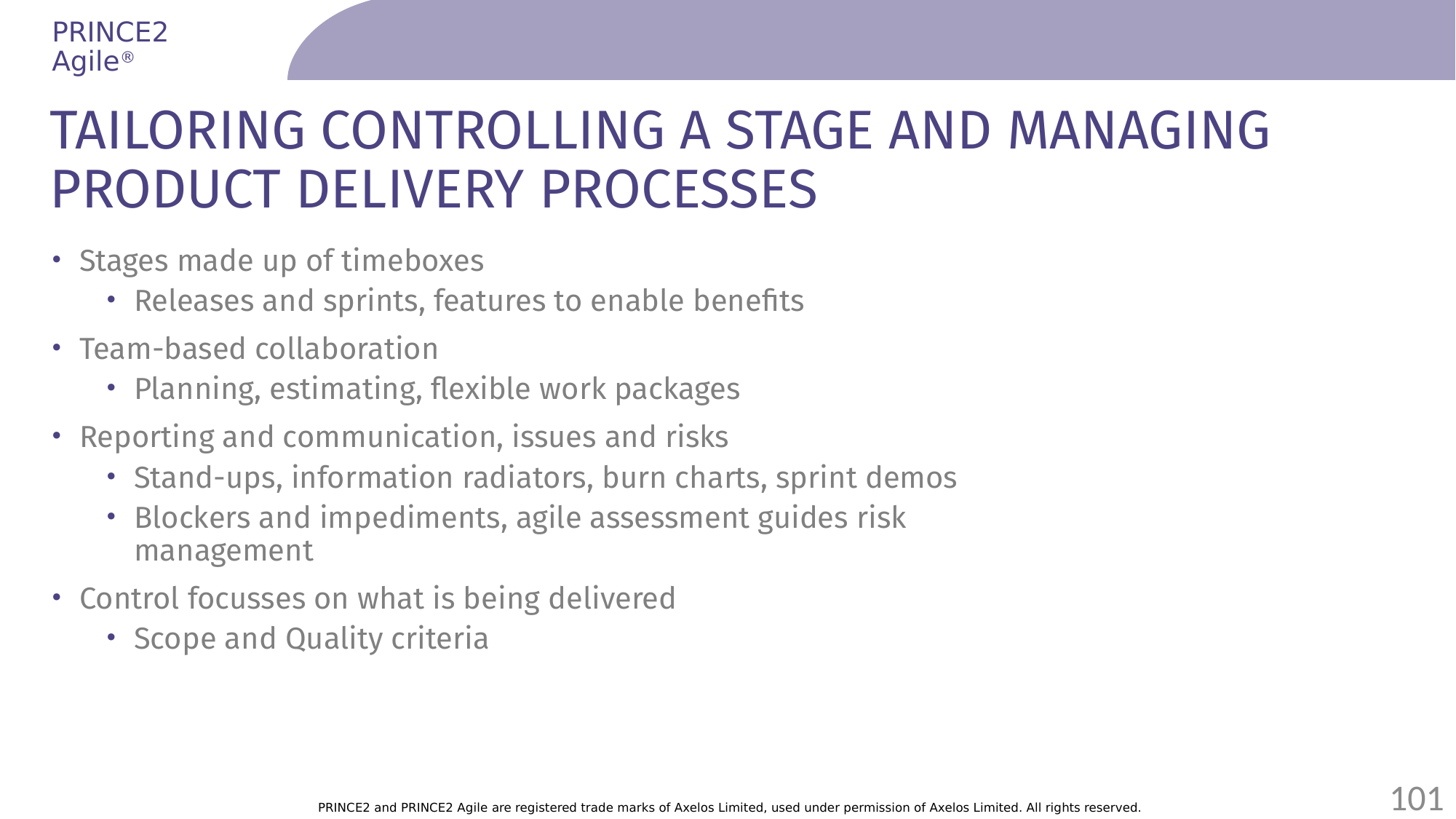

# Tailoring controlling a stage and managing product delivery processes
Stages made up of timeboxes
Releases and sprints, features to enable benefits
Team-based collaboration
Planning, estimating, flexible work packages
Reporting and communication, issues and risks
Stand-ups, information radiators, burn charts, sprint demos
Blockers and impediments, agile assessment guides risk management
Control focusses on what is being delivered
Scope and Quality criteria
101
PRINCE2 and PRINCE2 Agile are registered trade marks of Axelos Limited, used under permission of Axelos Limited. All rights reserved.